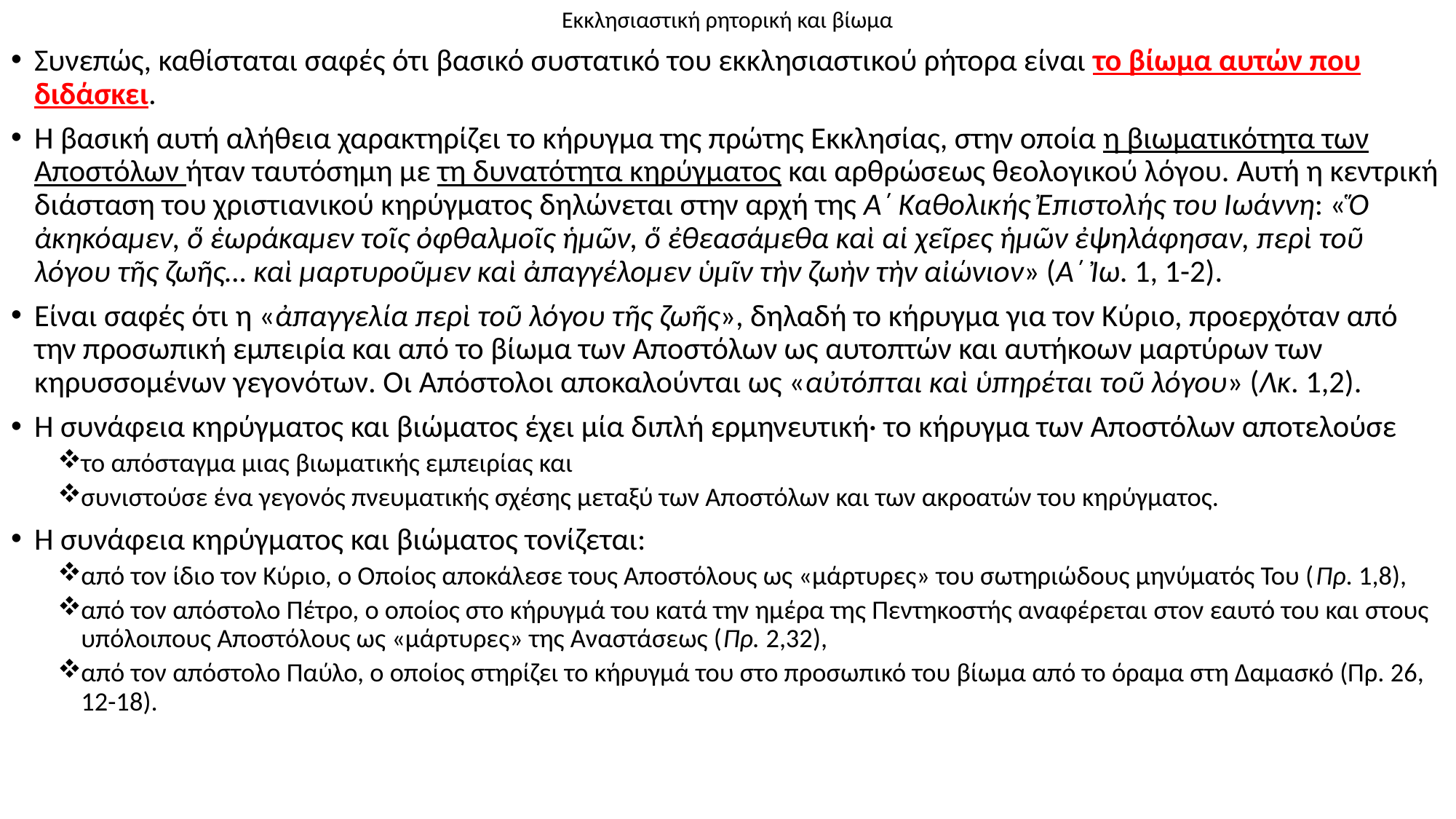

# Εκκλησιαστική ρητορική και βίωμα
Συνεπώς, καθίσταται σαφές ότι βασικό συστατικό του εκκλησιαστικού ρήτορα είναι το βίωμα αυτών που διδάσκει.
Η βασική αυτή αλήθεια χαρακτηρίζει το κήρυγμα της πρώτης Εκκλησίας, στην οποία η βιωματικότητα των Αποστόλων ήταν ταυτόσημη με τη δυνατότητα κηρύγματος και αρθρώσεως θεολογικού λόγου. Αυτή η κεντρική διάσταση του χριστιανικού κηρύγματος δηλώνεται στην αρχή της Α΄ Καθολικής Ἐπιστολής του Ιωάννη: «Ὅ ἀκηκόαμεν, ὅ ἑωράκαμεν τοῖς ὀφθαλμοῖς ἡμῶν, ὅ ἐθεασάμεθα καὶ αἱ χεῖρες ἡμῶν ἐψηλάφησαν, περὶ τοῦ λόγου τῆς ζωῆς… καὶ μαρτυροῦμεν καὶ ἀπαγγέλομεν ὑμῖν τὴν ζωὴν τὴν αἰώνιον» (Α΄ Ἰω. 1, 1-2).
Είναι σαφές ότι η «ἀπαγγελία περὶ τοῦ λόγου τῆς ζωῆς», δηλαδή το κήρυγμα για τον Κύριο, προερχόταν από την προσωπική εμπειρία και από το βίωμα των Αποστόλων ως αυτοπτών και αυτήκοων μαρτύρων των κηρυσσομένων γεγονότων. Οι Απόστολοι αποκαλούνται ως «αὐτόπται καὶ ὑπηρέται τοῦ λόγου» (Λκ. 1,2).
Η συνάφεια κηρύγματος και βιώματος έχει μία διπλή ερμηνευτική· το κήρυγμα των Αποστόλων αποτελούσε
το απόσταγμα μιας βιωματικής εμπειρίας και
συνιστούσε ένα γεγονός πνευματικής σχέσης μεταξύ των Αποστόλων και των ακροατών του κηρύγματος.
Η συνάφεια κηρύγματος και βιώματος τονίζεται:
από τον ίδιο τον Κύριο, ο Οποίος αποκάλεσε τους Αποστόλους ως «μάρτυρες» του σωτηριώδους μηνύματός Του (Πρ. 1,8),
από τον απόστολο Πέτρο, ο οποίος στο κήρυγμά του κατά την ημέρα της Πεντηκοστής αναφέρεται στον εαυτό του και στους υπόλοιπους Αποστόλους ως «μάρτυρες» της Αναστάσεως (Πρ. 2,32),
από τον απόστολο Παύλο, ο οποίος στηρίζει το κήρυγμά του στο προσωπικό του βίωμα από το όραμα στη Δαμασκό (Πρ. 26, 12-18).